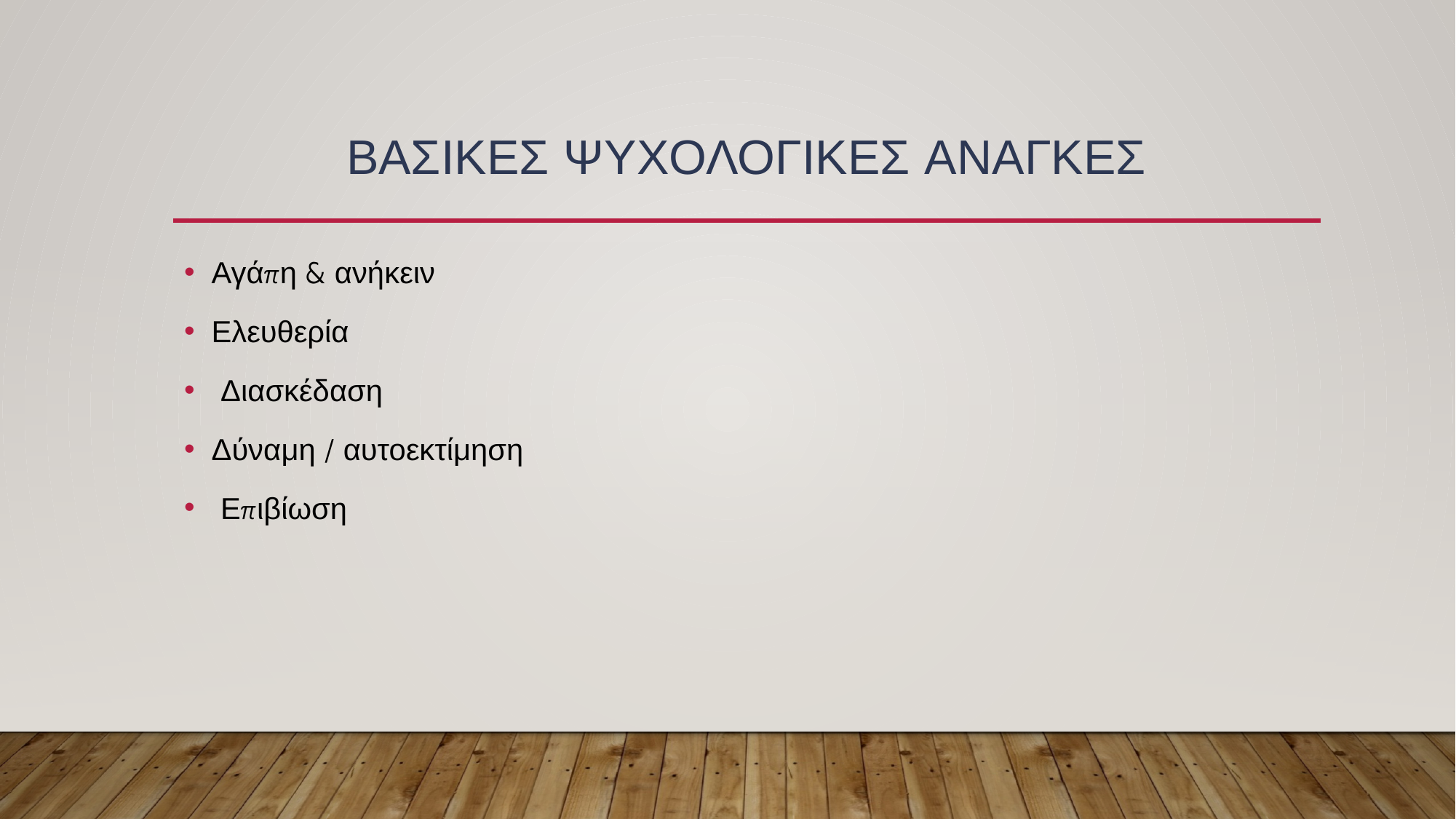

# ΒασικΕΣ ψυχολογικΕΣ ανΑγκεΣ
Αγάπη & ανήκειν
Ελευθερία
 Διασκέδαση
Δύναμη / αυτοεκτίμηση
 Επιβίωση